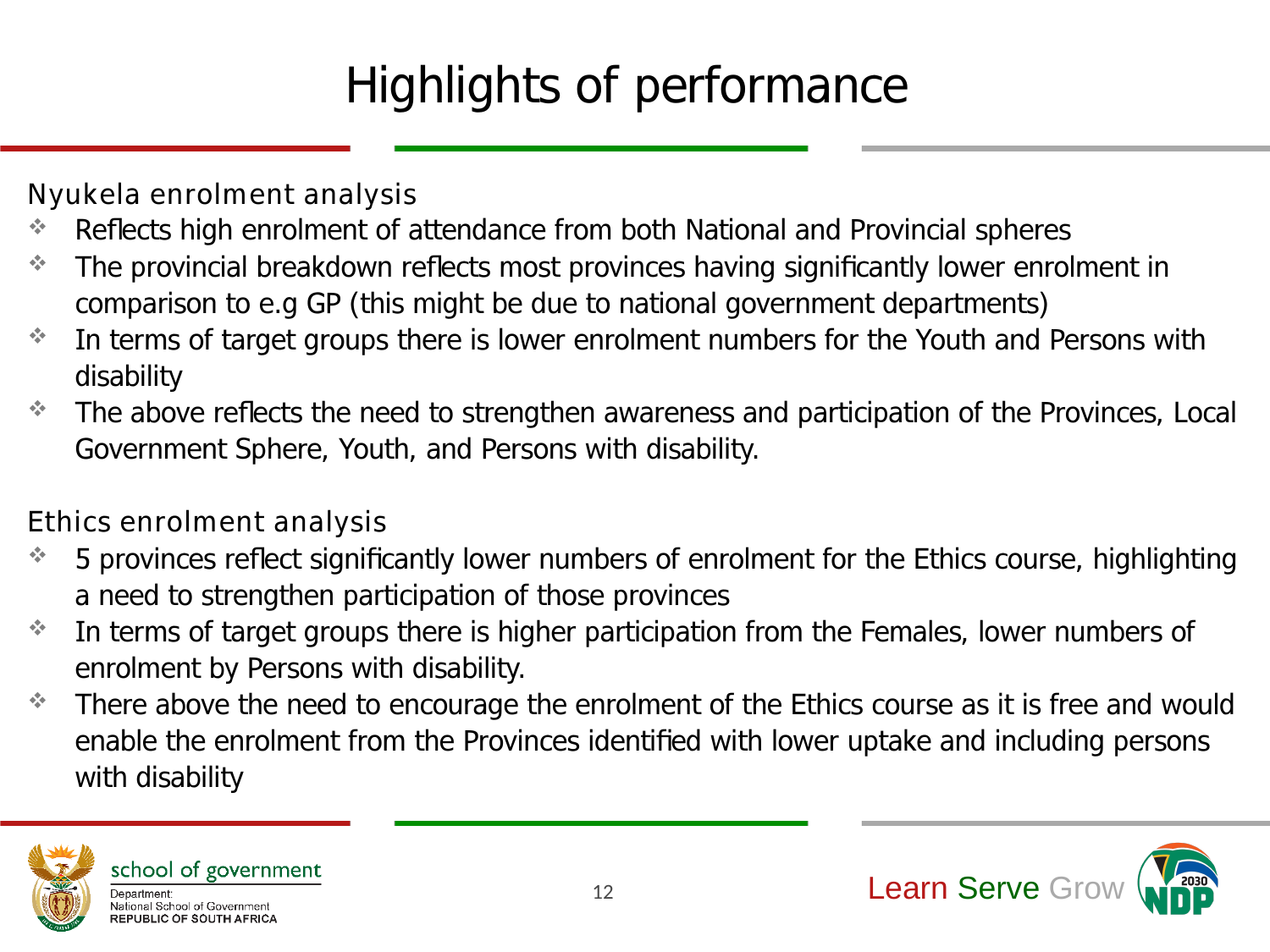

# Highlights of performance
Nyukela enrolment analysis
Reflects high enrolment of attendance from both National and Provincial spheres
The provincial breakdown reflects most provinces having significantly lower enrolment in comparison to e.g GP (this might be due to national government departments)
In terms of target groups there is lower enrolment numbers for the Youth and Persons with disability
The above reflects the need to strengthen awareness and participation of the Provinces, Local Government Sphere, Youth, and Persons with disability.

Ethics enrolment analysis
5 provinces reflect significantly lower numbers of enrolment for the Ethics course, highlighting a need to strengthen participation of those provinces
In terms of target groups there is higher participation from the Females, lower numbers of enrolment by Persons with disability.
There above the need to encourage the enrolment of the Ethics course as it is free and would enable the enrolment from the Provinces identified with lower uptake and including persons with disability
12